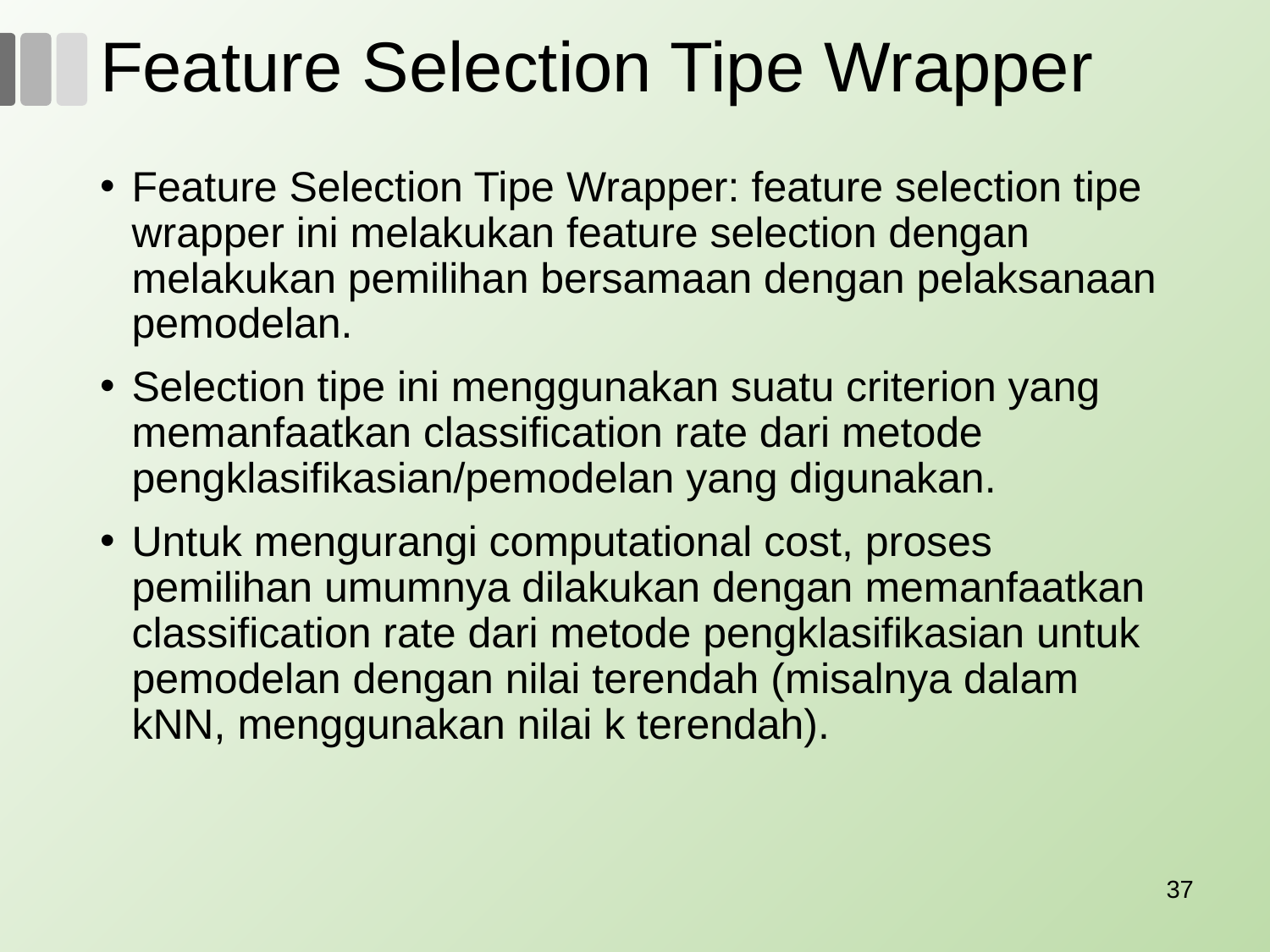

# Feature Selection Tipe Wrapper
Feature Selection Tipe Wrapper: feature selection tipe wrapper ini melakukan feature selection dengan melakukan pemilihan bersamaan dengan pelaksanaan pemodelan.
Selection tipe ini menggunakan suatu criterion yang memanfaatkan classification rate dari metode pengklasifikasian/pemodelan yang digunakan.
Untuk mengurangi computational cost, proses pemilihan umumnya dilakukan dengan memanfaatkan classification rate dari metode pengklasifikasian untuk pemodelan dengan nilai terendah (misalnya dalam kNN, menggunakan nilai k terendah).
37